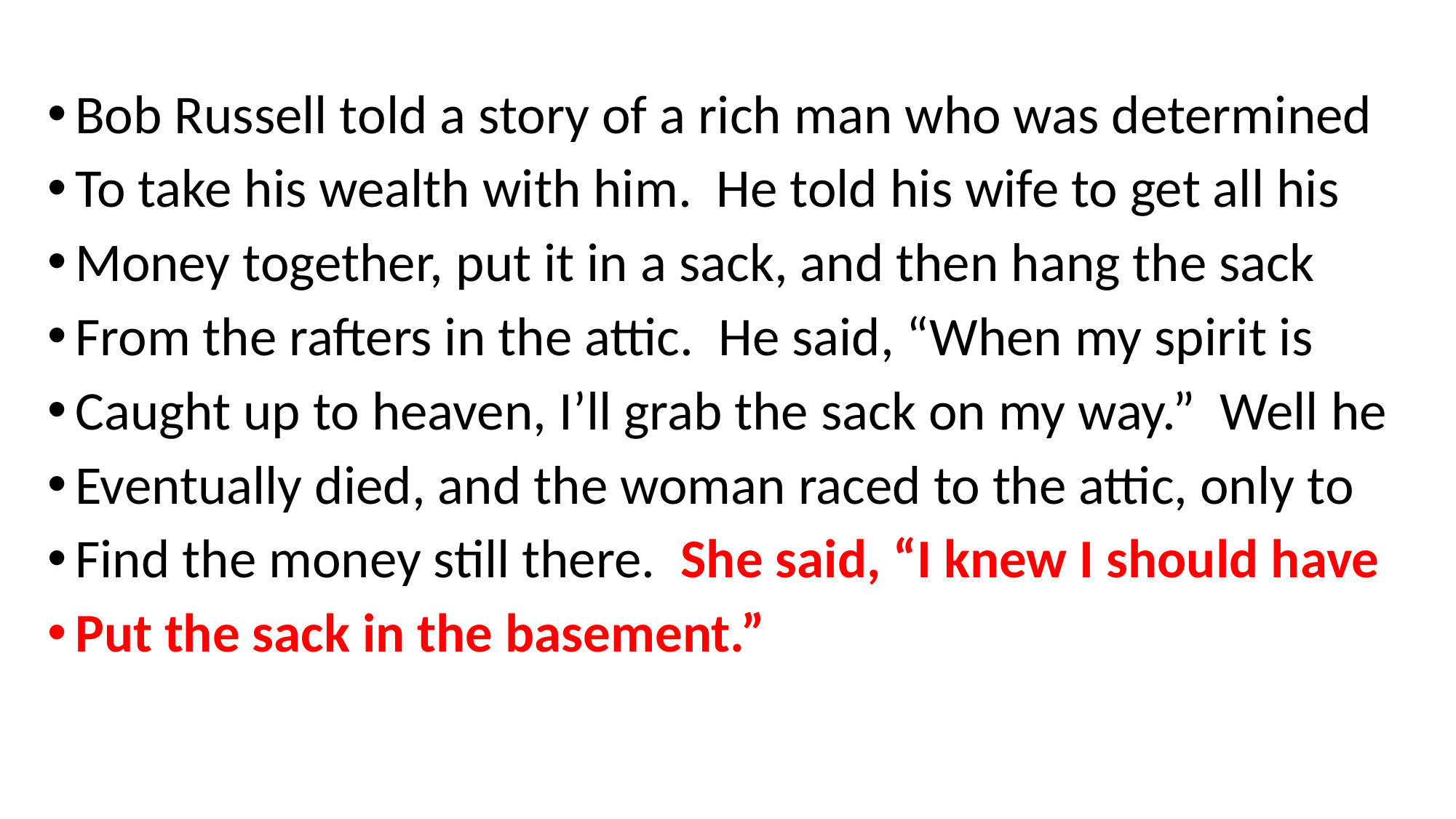

Bob Russell told a story of a rich man who was determined
To take his wealth with him.  He told his wife to get all his
Money together, put it in a sack, and then hang the sack
From the rafters in the attic.  He said, “When my spirit is
Caught up to heaven, I’ll grab the sack on my way.”  Well he
Eventually died, and the woman raced to the attic, only to
Find the money still there.  She said, “I knew I should have
Put the sack in the basement.”